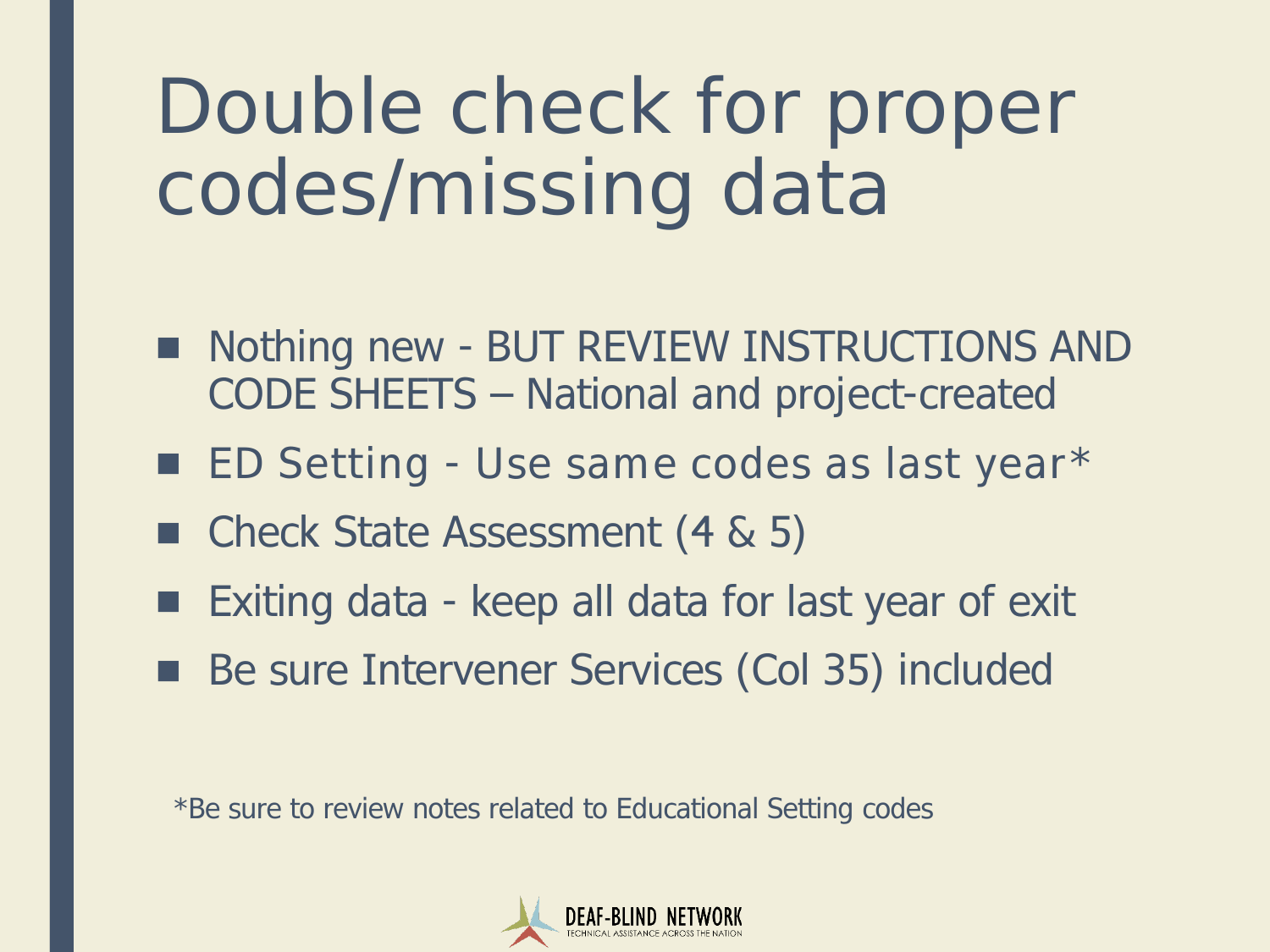

# Double check for proper codes/missing data
Nothing new - BUT REVIEW INSTRUCTIONS AND CODE SHEETS – National and project-created
ED Setting - Use same codes as last year*
Check State Assessment (4 & 5)
Exiting data - keep all data for last year of exit
Be sure Intervener Services (Col 35) included
*Be sure to review notes related to Educational Setting codes